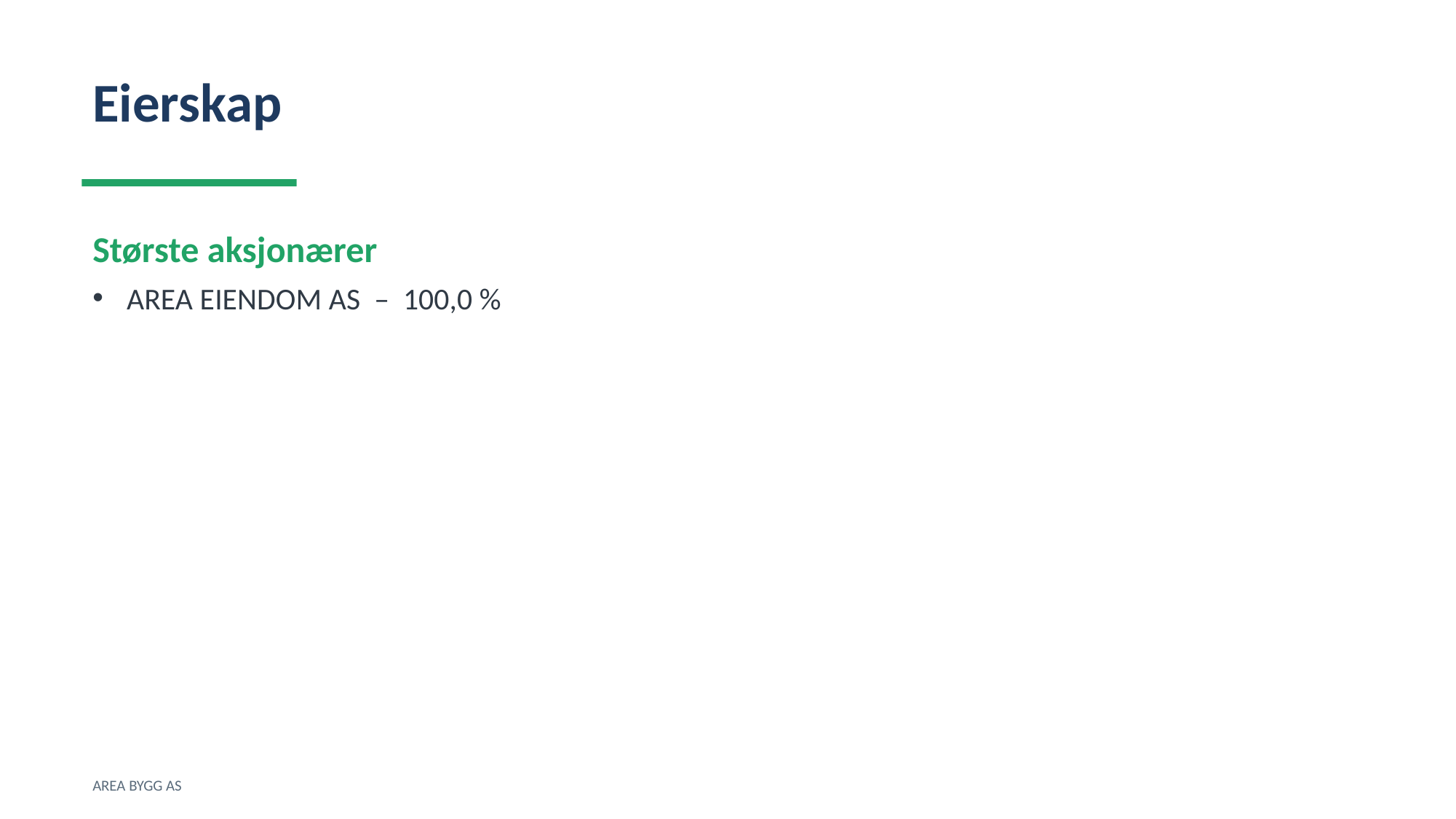

Eierskap

Største aksjonærer
AREA EIENDOM AS  –  100,0 %
AREA BYGG AS